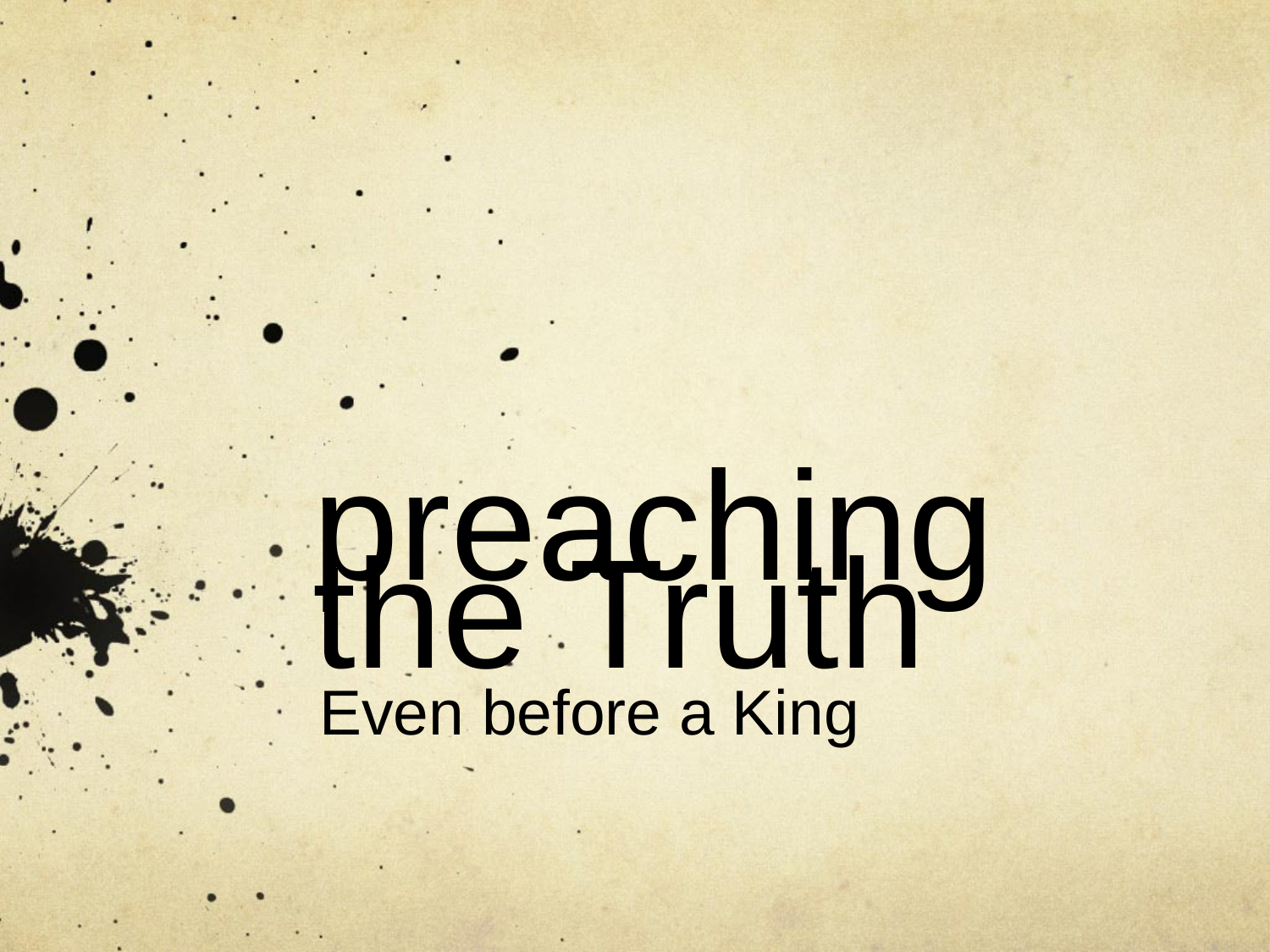

# preaching the Truth
Even before a King